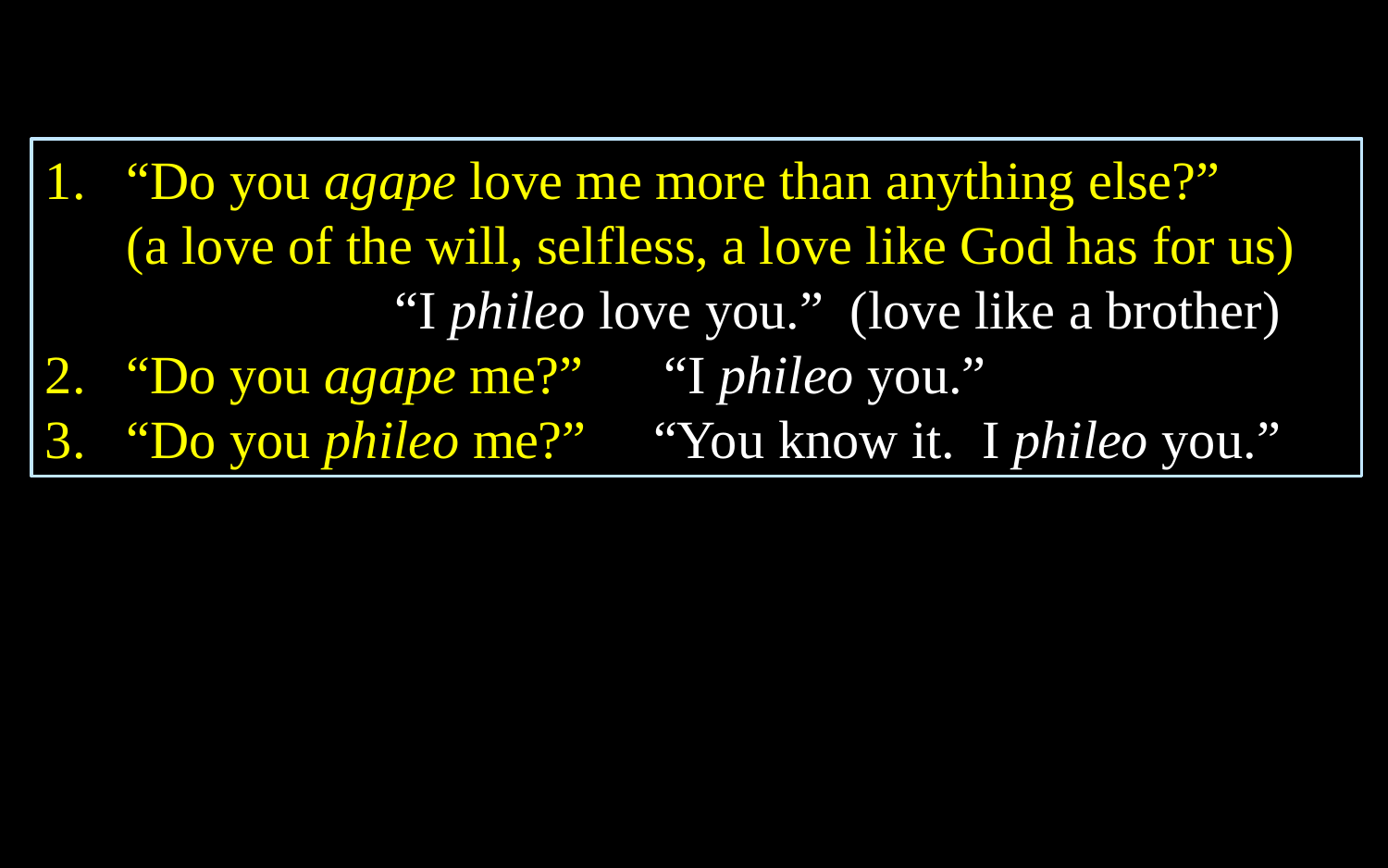

“Do you agape love me more than anything else?”
(a love of the will, selfless, a love like God has for us)
                    “I phileo love you.”  (love like a brother)
“Do you agape me?”      “I phileo you.”
“Do you phileo me?”     “You know it.  I phileo you.”